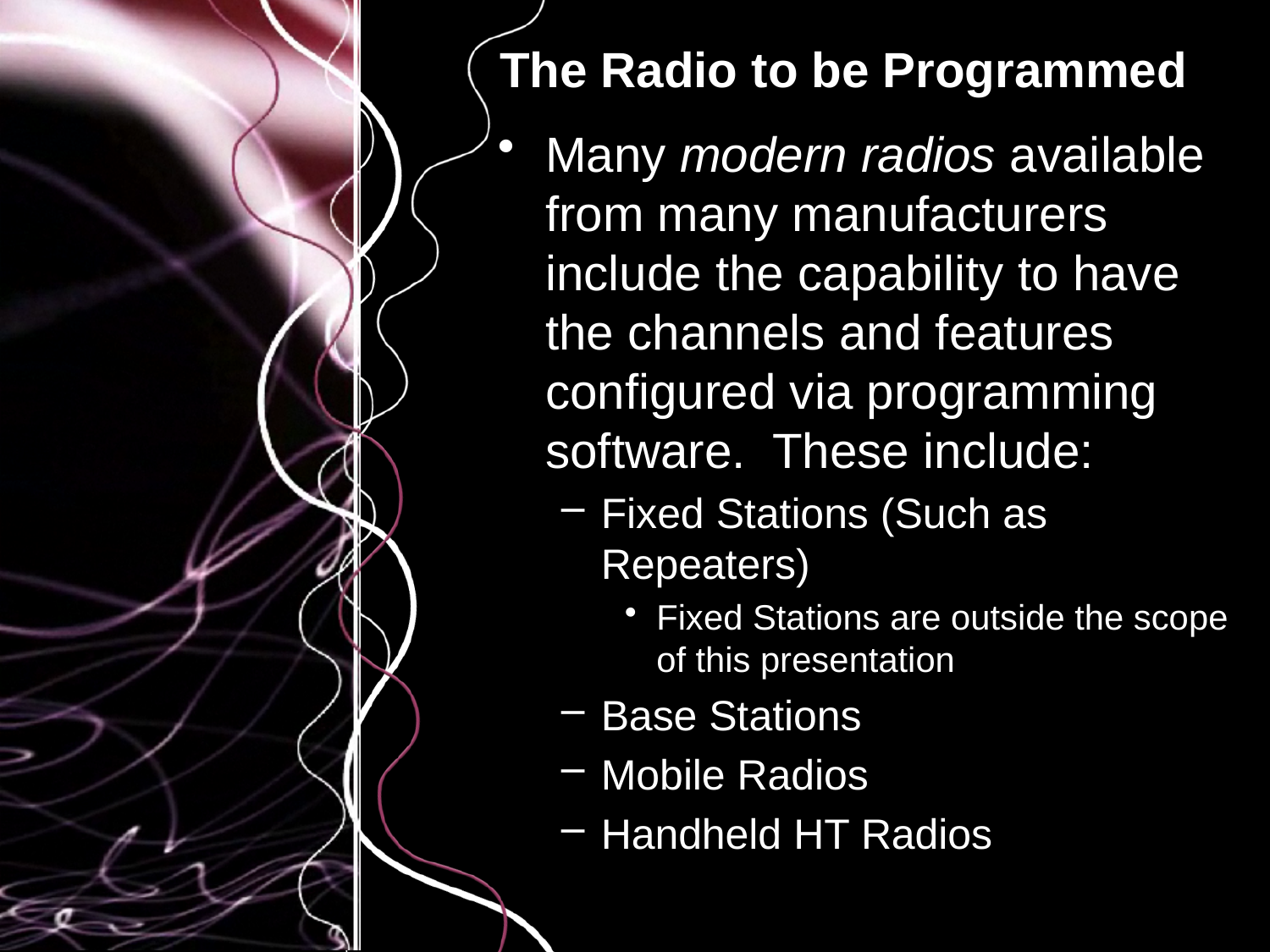

# The Radio to be Programmed
Many modern radios available from many manufacturers include the capability to have the channels and features configured via programming software.  These include:
Fixed Stations (Such as Repeaters)
Fixed Stations are outside the scope of this presentation
Base Stations
Mobile Radios
Handheld HT Radios